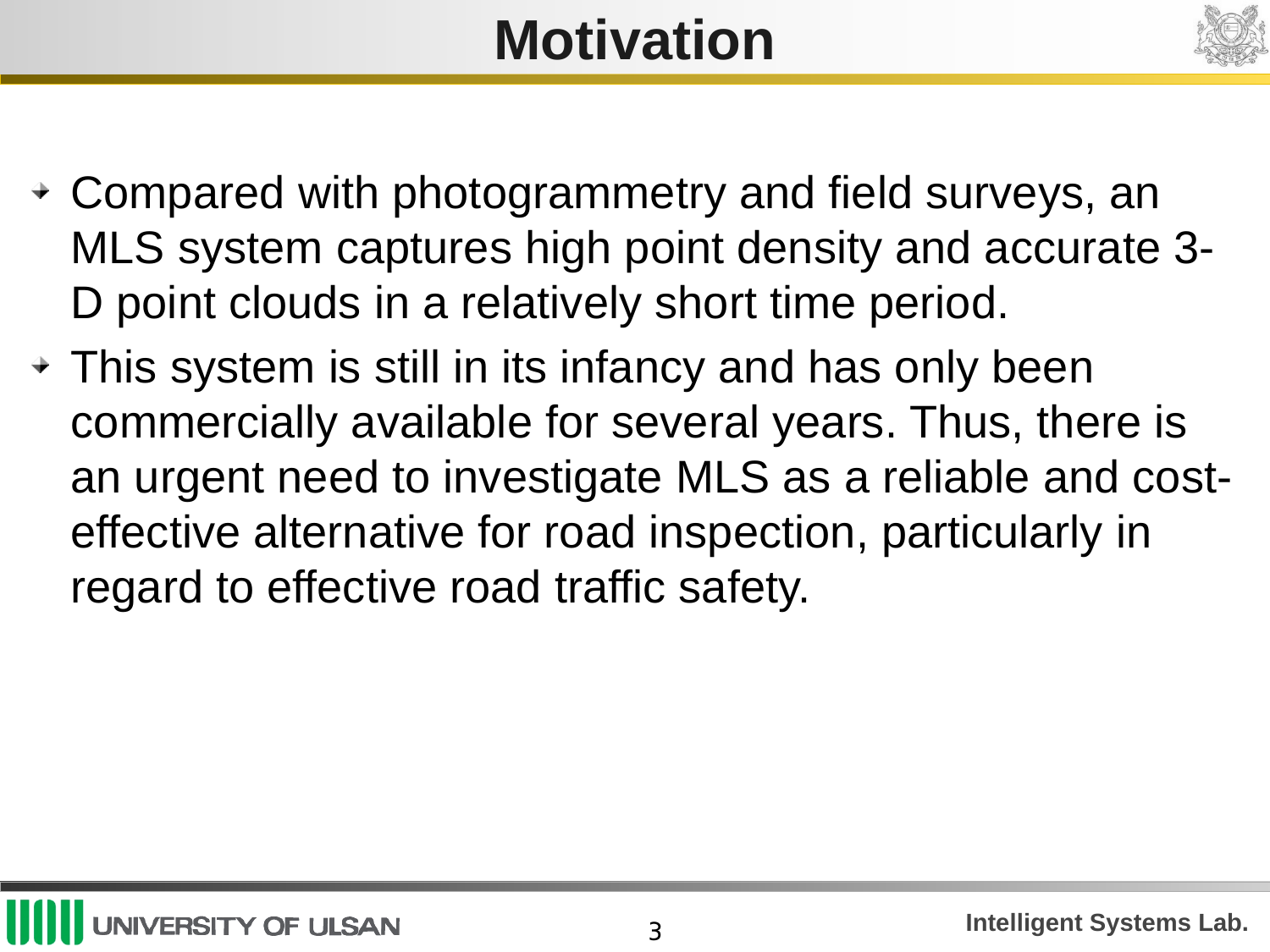

# Motivation
Compared with photogrammetry and field surveys, an MLS system captures high point density and accurate 3-D point clouds in a relatively short time period.
This system is still in its infancy and has only been commercially available for several years. Thus, there is an urgent need to investigate MLS as a reliable and cost-effective alternative for road inspection, particularly in regard to effective road traffic safety.